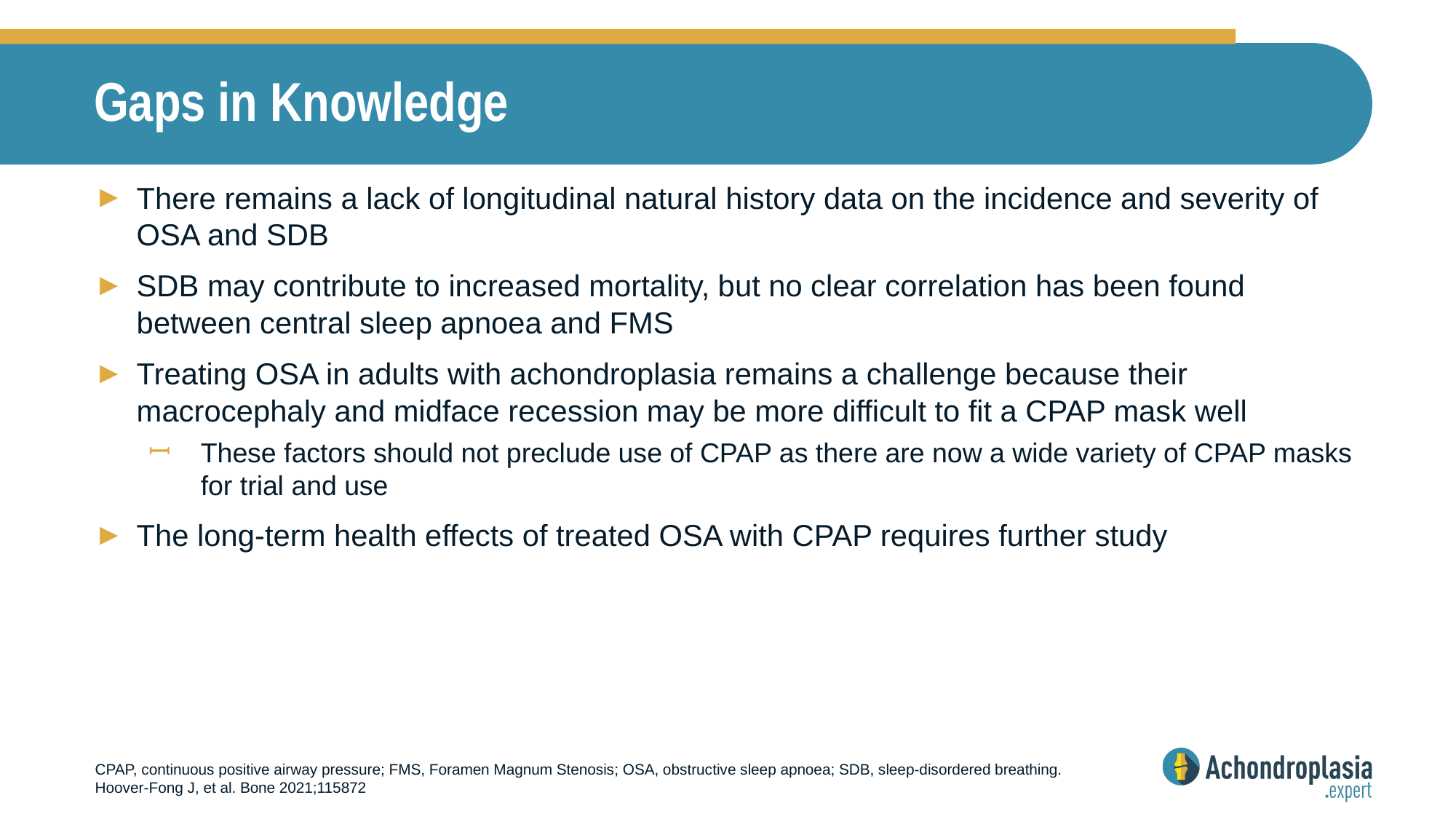

# Gaps in Knowledge
There remains a lack of longitudinal natural history data on the incidence and severity of OSA and SDB
SDB may contribute to increased mortality, but no clear correlation has been found between central sleep apnoea and FMS
Treating OSA in adults with achondroplasia remains a challenge because their macrocephaly and midface recession may be more difficult to fit a CPAP mask well
These factors should not preclude use of CPAP as there are now a wide variety of CPAP masks for trial and use
The long-term health effects of treated OSA with CPAP requires further study
CPAP, continuous positive airway pressure; FMS, Foramen Magnum Stenosis; OSA, obstructive sleep apnoea; SDB, sleep-disordered breathing.
Hoover-Fong J, et al. Bone 2021;115872